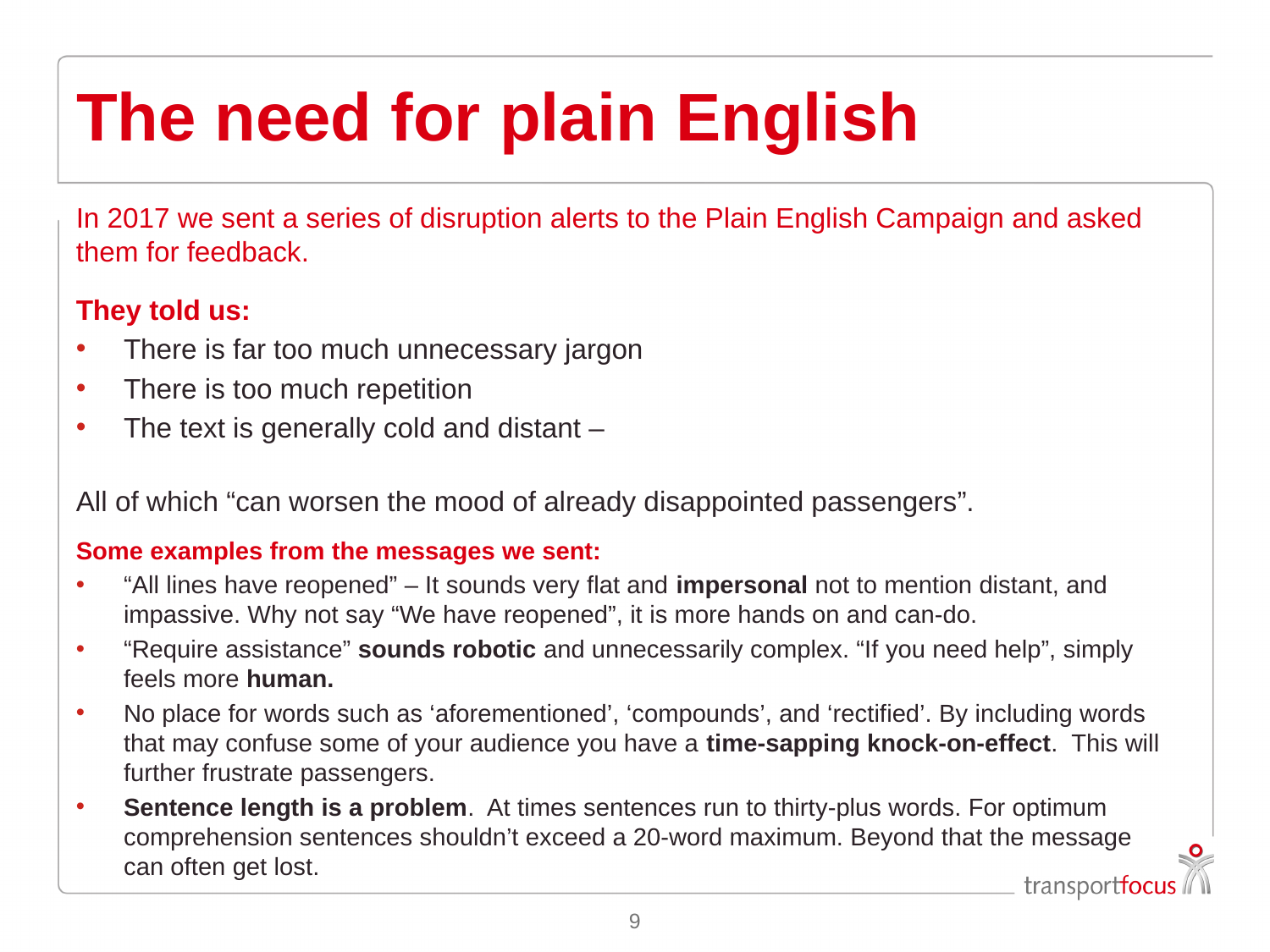

# The need for plain English
In 2017 we sent a series of disruption alerts to the Plain English Campaign and asked them for feedback.
They told us:
There is far too much unnecessary jargon
There is too much repetition
The text is generally cold and distant –
All of which “can worsen the mood of already disappointed passengers”.
Some examples from the messages we sent:
“All lines have reopened” – It sounds very flat and impersonal not to mention distant, and impassive. Why not say “We have reopened”, it is more hands on and can-do.
“Require assistance” sounds robotic and unnecessarily complex. “If you need help”, simply feels more human.
No place for words such as ‘aforementioned’, ‘compounds’, and ‘rectified’. By including words that may confuse some of your audience you have a time-sapping knock-on-effect.  This will further frustrate passengers.
Sentence length is a problem.  At times sentences run to thirty-plus words. For optimum comprehension sentences shouldn’t exceed a 20-word maximum. Beyond that the message can often get lost.
9